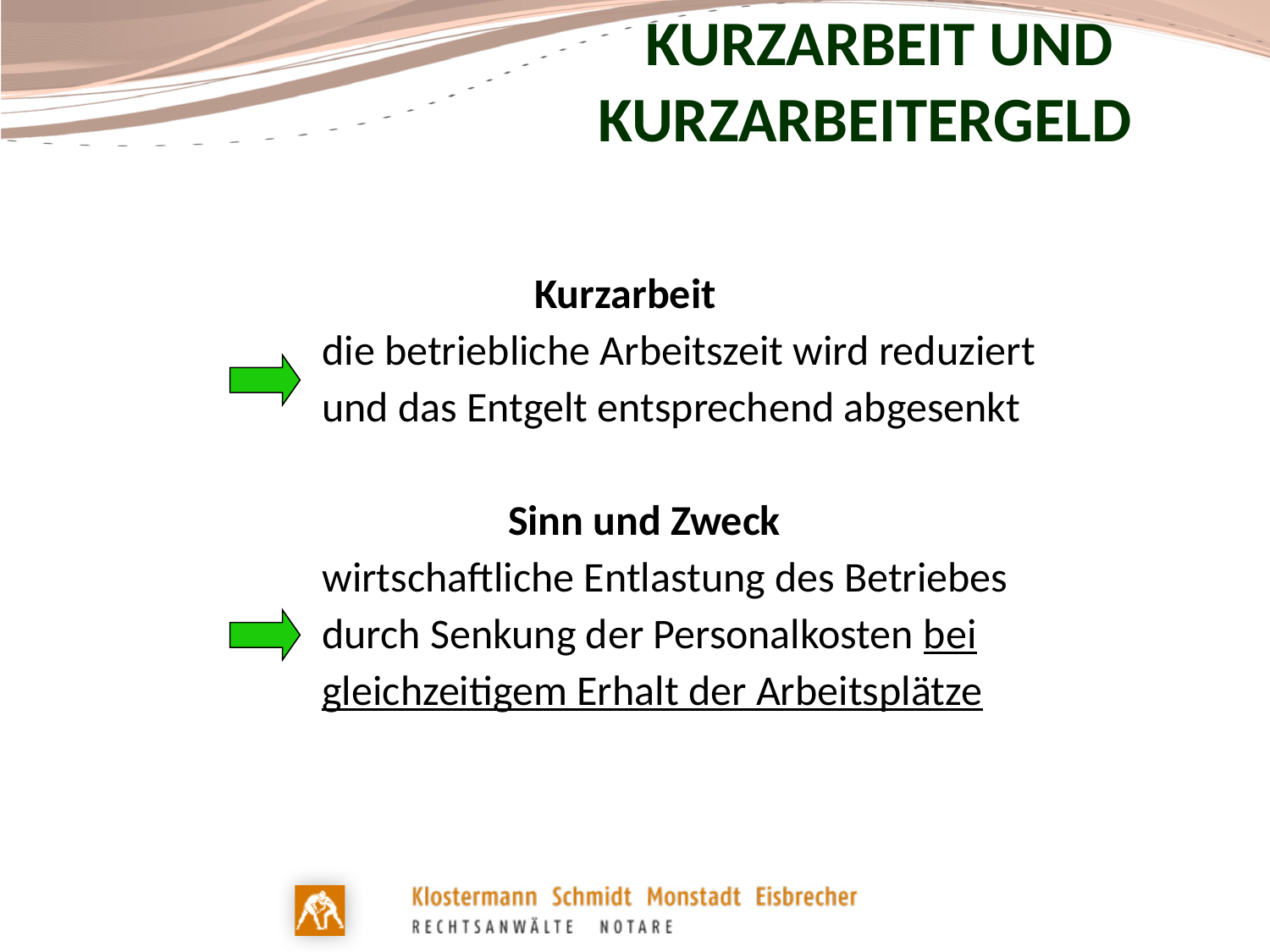

# Kurzarbeit und Kurzarbeitergeld

Kurzarbeit
die betriebliche Arbeitszeit wird reduziert
und das Entgelt entsprechend abgesenkt

	Sinn und Zweck
wirtschaftliche Entlastung des Betriebes
durch Senkung der Personalkosten bei
gleichzeitigem Erhalt der Arbeitsplätze